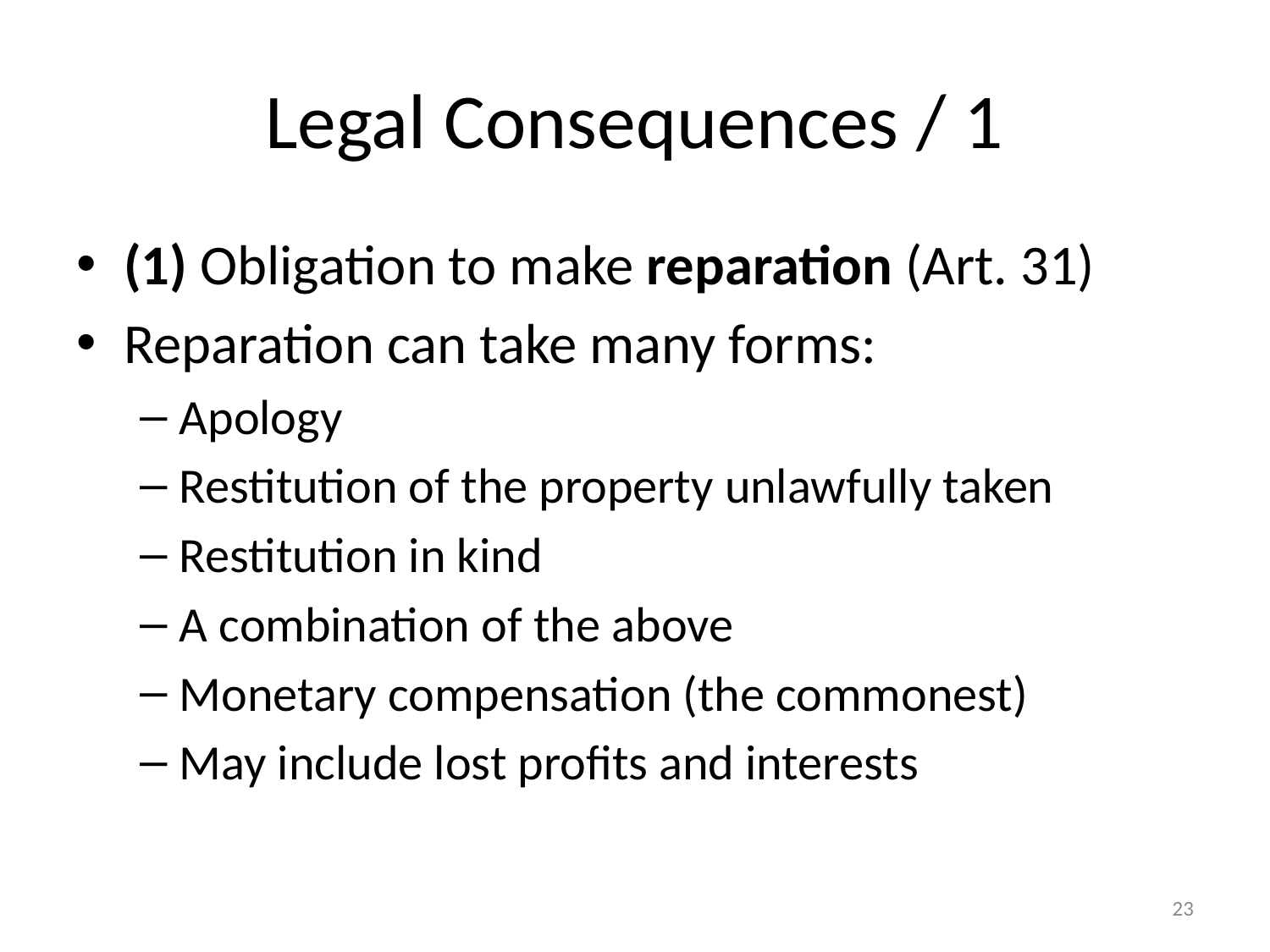

# Legal Consequences / 1
(1) Obligation to make reparation (Art. 31)
Reparation can take many forms:
Apology
Restitution of the property unlawfully taken
Restitution in kind
A combination of the above
Monetary compensation (the commonest)
May include lost profits and interests

23